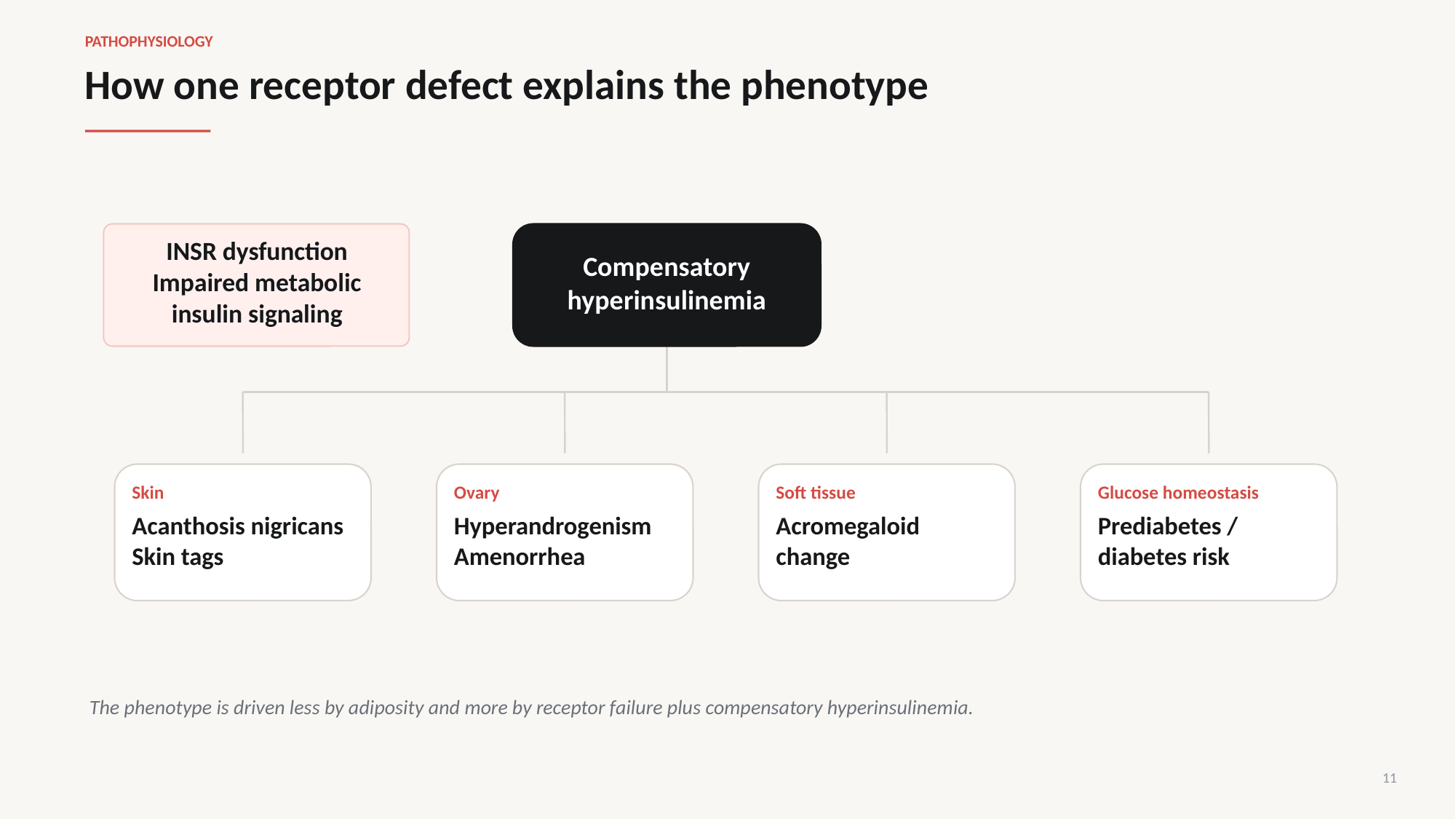

PATHOPHYSIOLOGY
How one receptor defect explains the phenotype

INSR dysfunction
Impaired metabolic insulin signaling
Compensatory hyperinsulinemia

Skin
Ovary
Soft tissue
Glucose homeostasis
Acanthosis nigricans
Skin tags
Hyperandrogenism
Amenorrhea
Acromegaloid
change
Prediabetes /
diabetes risk
The phenotype is driven less by adiposity and more by receptor failure plus compensatory hyperinsulinemia.
11